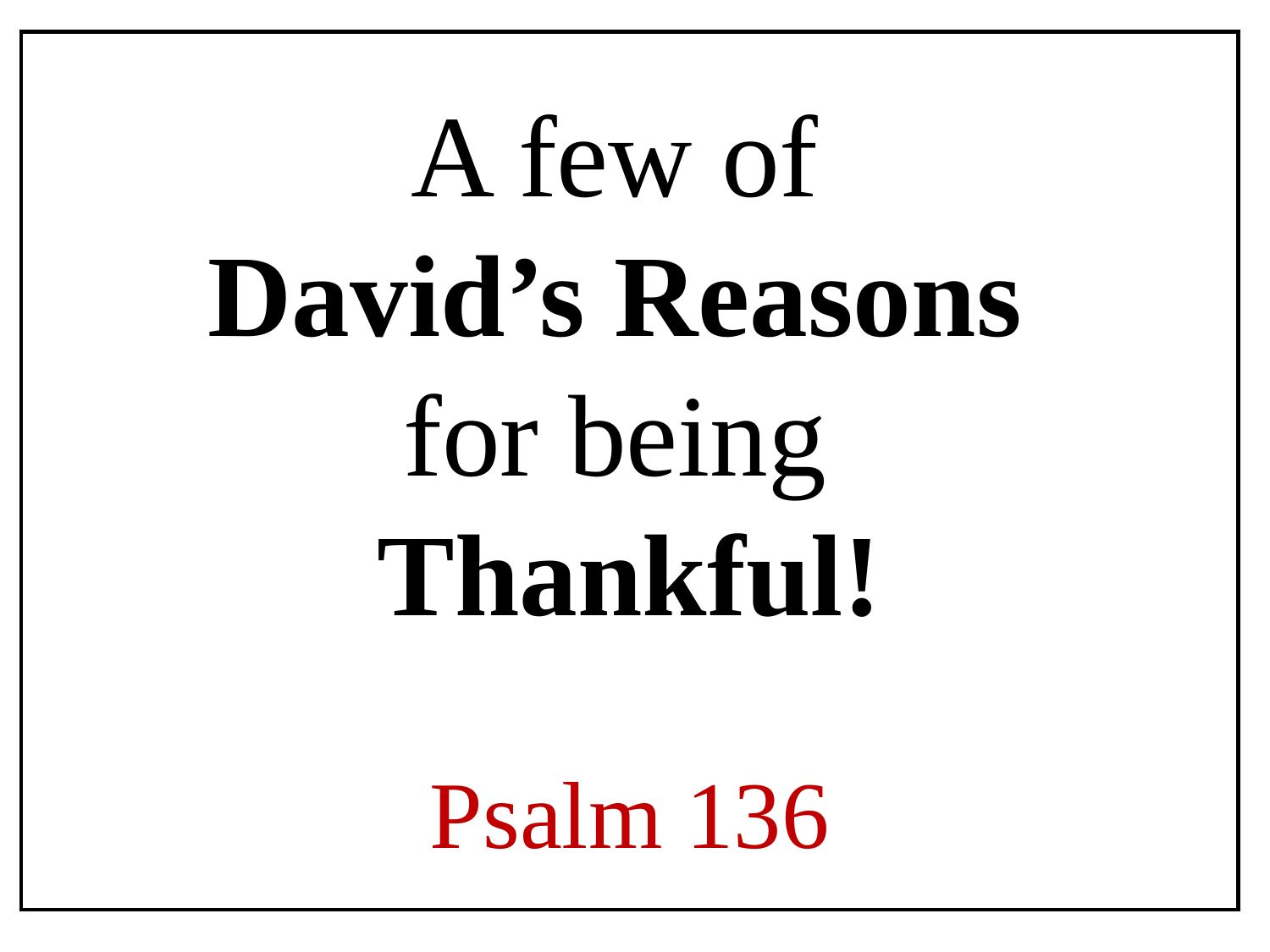

A few of
David’s Reasons
for being
Thankful!

Psalm 136